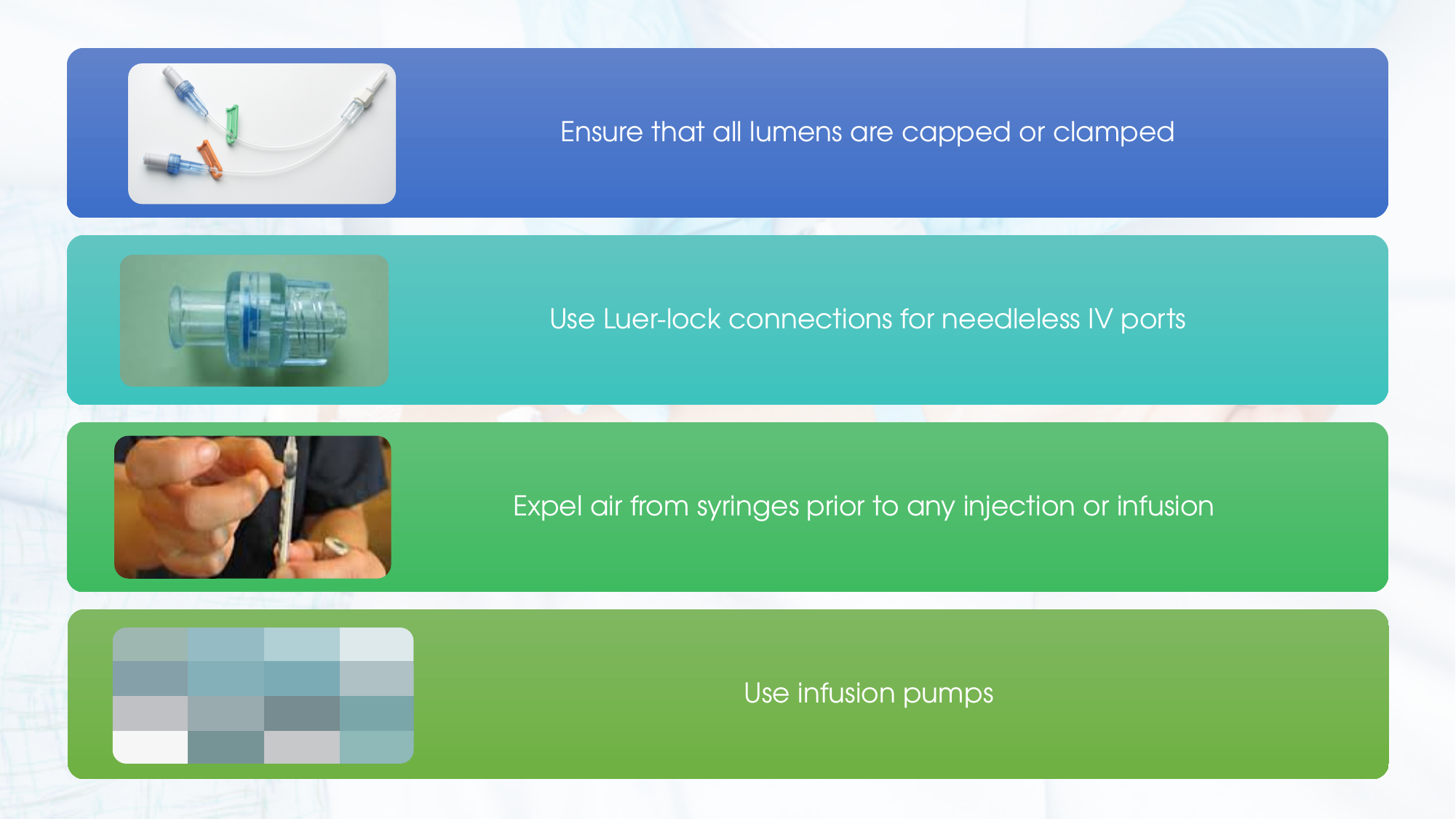

Ensure that all lumens are capped or clamped
Use Luer-lock connections for needleless IV ports
Expel air from syringes prior to any injection or infusion
Use infusion pumps